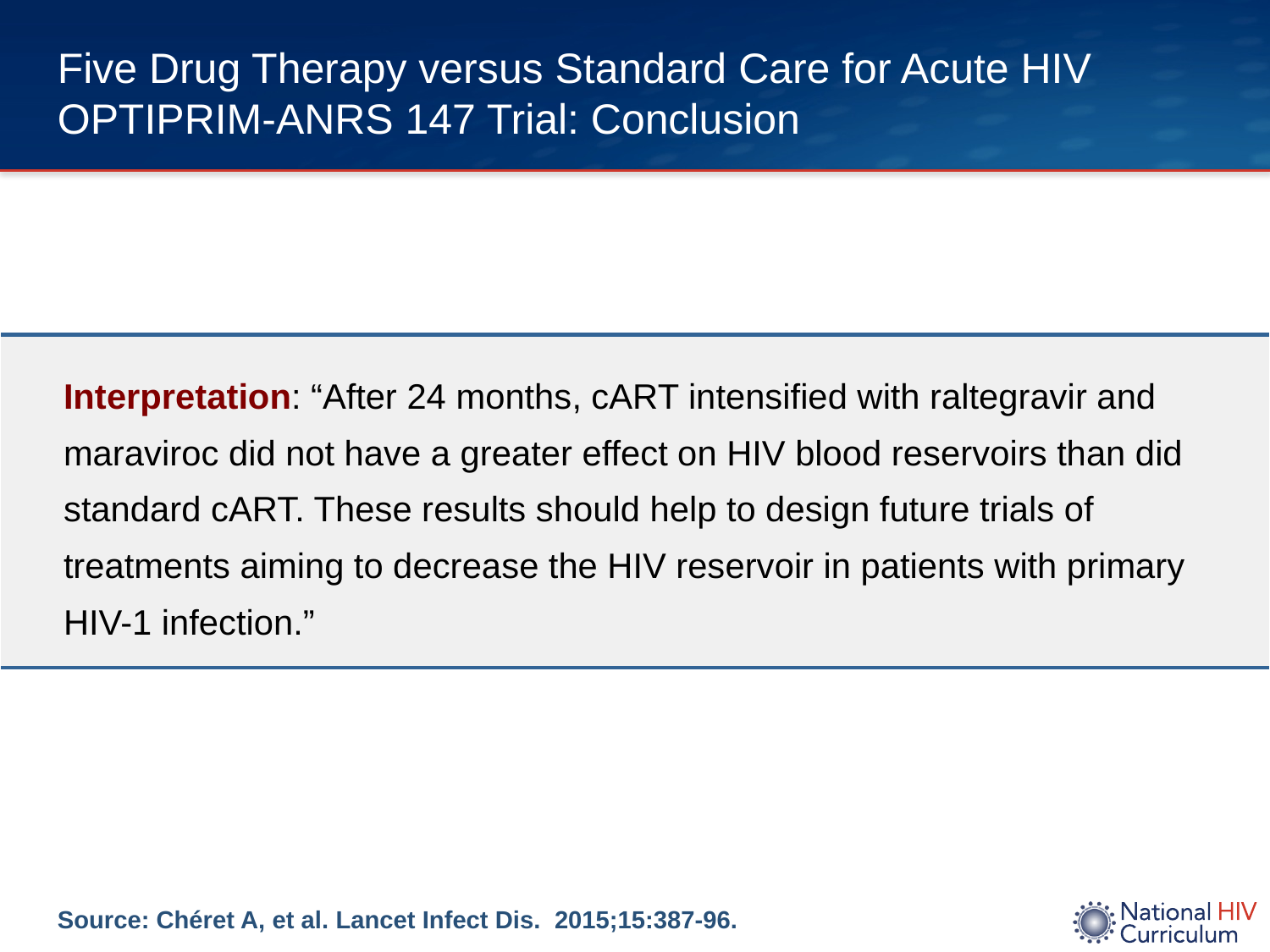

# Five Drug Therapy versus Standard Care for Acute HIV OPTIPRIM-ANRS 147 Trial: Conclusion
| Interpretation: “After 24 months, cART intensified with raltegravir and maraviroc did not have a greater effect on HIV blood reservoirs than did standard cART. These results should help to design future trials of treatments aiming to decrease the HIV reservoir in patients with primary HIV-1 infection.” |
| --- |
Source: Chéret A, et al. Lancet Infect Dis.  2015;15:387-96.